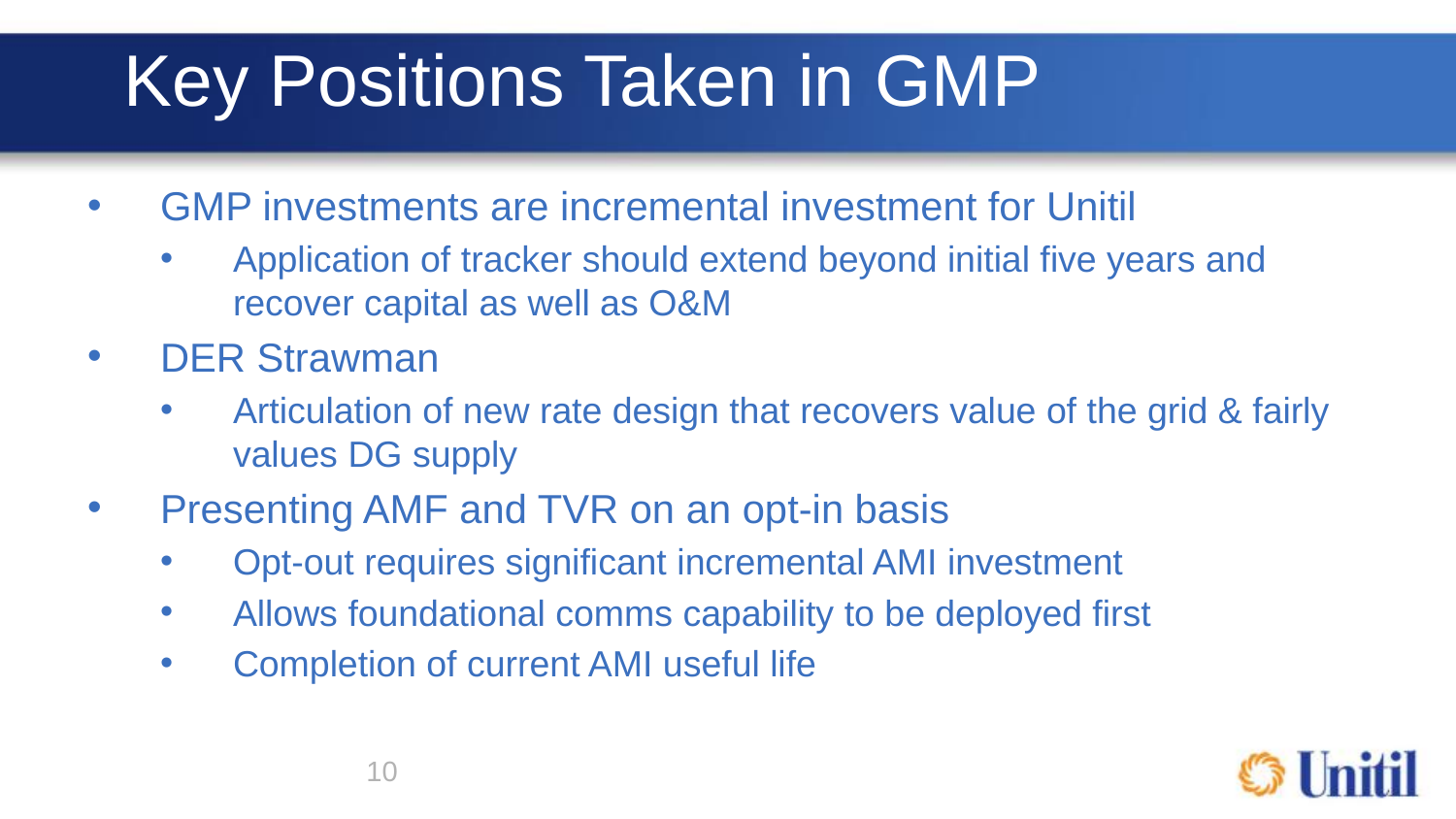

# Key Positions Taken in GMP
GMP investments are incremental investment for Unitil
Application of tracker should extend beyond initial five years and recover capital as well as O&M
DER Strawman
Articulation of new rate design that recovers value of the grid & fairly values DG supply
Presenting AMF and TVR on an opt-in basis
Opt-out requires significant incremental AMI investment
Allows foundational comms capability to be deployed first
Completion of current AMI useful life

10